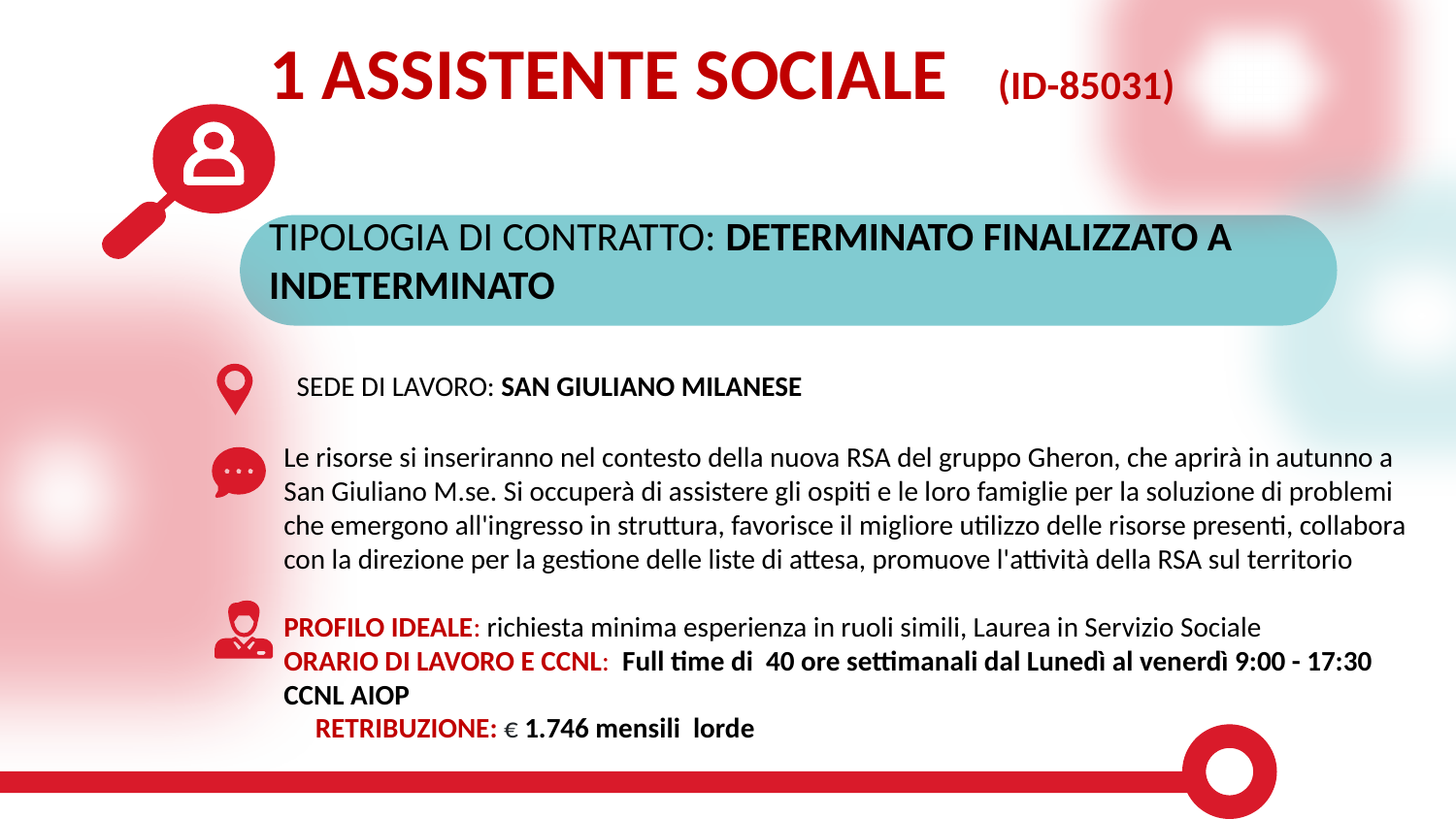

1 ASSISTENTE SOCIALE   (ID-85031)

TIPOLOGIA DI CONTRATTO: DETERMINATO FINALIZZATO A INDETERMINATO

   SEDE DI LAVORO: SAN GIULIANO MILANESE

Le risorse si inseriranno nel contesto della nuova RSA del gruppo Gheron, che aprirà in autunno a San Giuliano M.se. Si occuperà di assistere gli ospiti e le loro famiglie per la soluzione di problemi che emergono all'ingresso in struttura, favorisce il migliore utilizzo delle risorse presenti, collabora con la direzione per la gestione delle liste di attesa, promuove l'attività della RSA sul territorio

PROFILO IDEALE: richiesta minima esperienza in ruoli simili, Laurea in Servizio Sociale
ORARIO DI LAVORO E CCNL:  Full time di  40 ore settimanali dal Lunedì al venerdì 9:00 - 17:30 CCNL AIOP
     RETRIBUZIONE: € 1.746 mensili  lorde